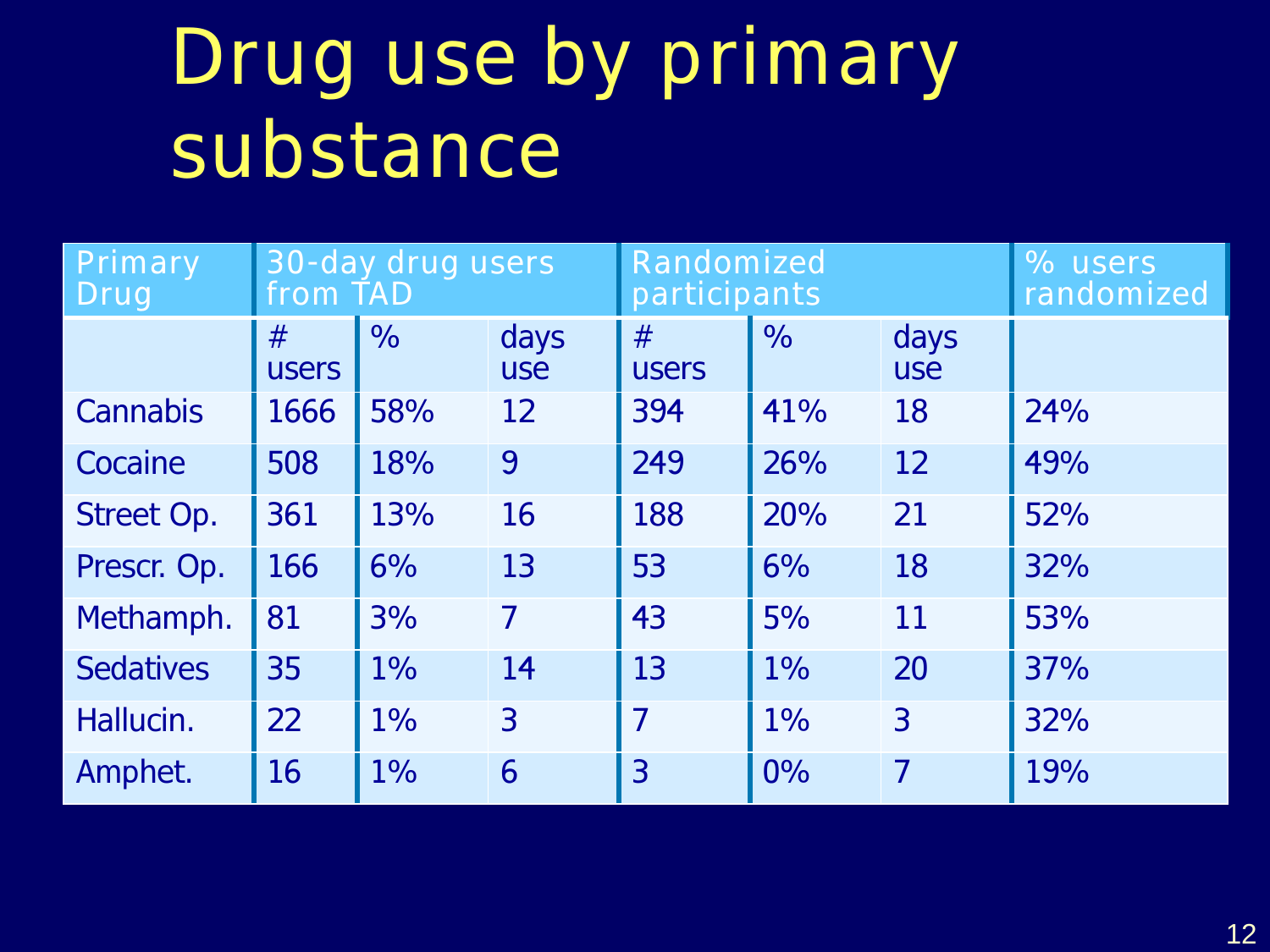

# Drug use by primary substance
| Primary Drug | 30-day drug users from TAD |  |  | Randomized participants |  |  | % users randomized |
| --- | --- | --- | --- | --- | --- | --- | --- |
|  | # users | % | days use | # users | % | days use |  |
| Cannabis | 1666 | 58% | 12 | 394 | 41% | 18 | 24% |
| Cocaine | 508 | 18% | 9 | 249 | 26% | 12 | 49% |
| Street Op. | 361 | 13% | 16 | 188 | 20% | 21 | 52% |
| Prescr. Op. | 166 | 6% | 13 | 53 | 6% | 18 | 32% |
| Methamph. | 81 | 3% | 7 | 43 | 5% | 11 | 53% |
| Sedatives | 35 | 1% | 14 | 13 | 1% | 20 | 37% |
| Hallucin. | 22 | 1% | 3 | 7 | 1% | 3 | 32% |
| Amphet. | 16 | 1% | 6 | 3 | 0% | 7 | 19% |
12